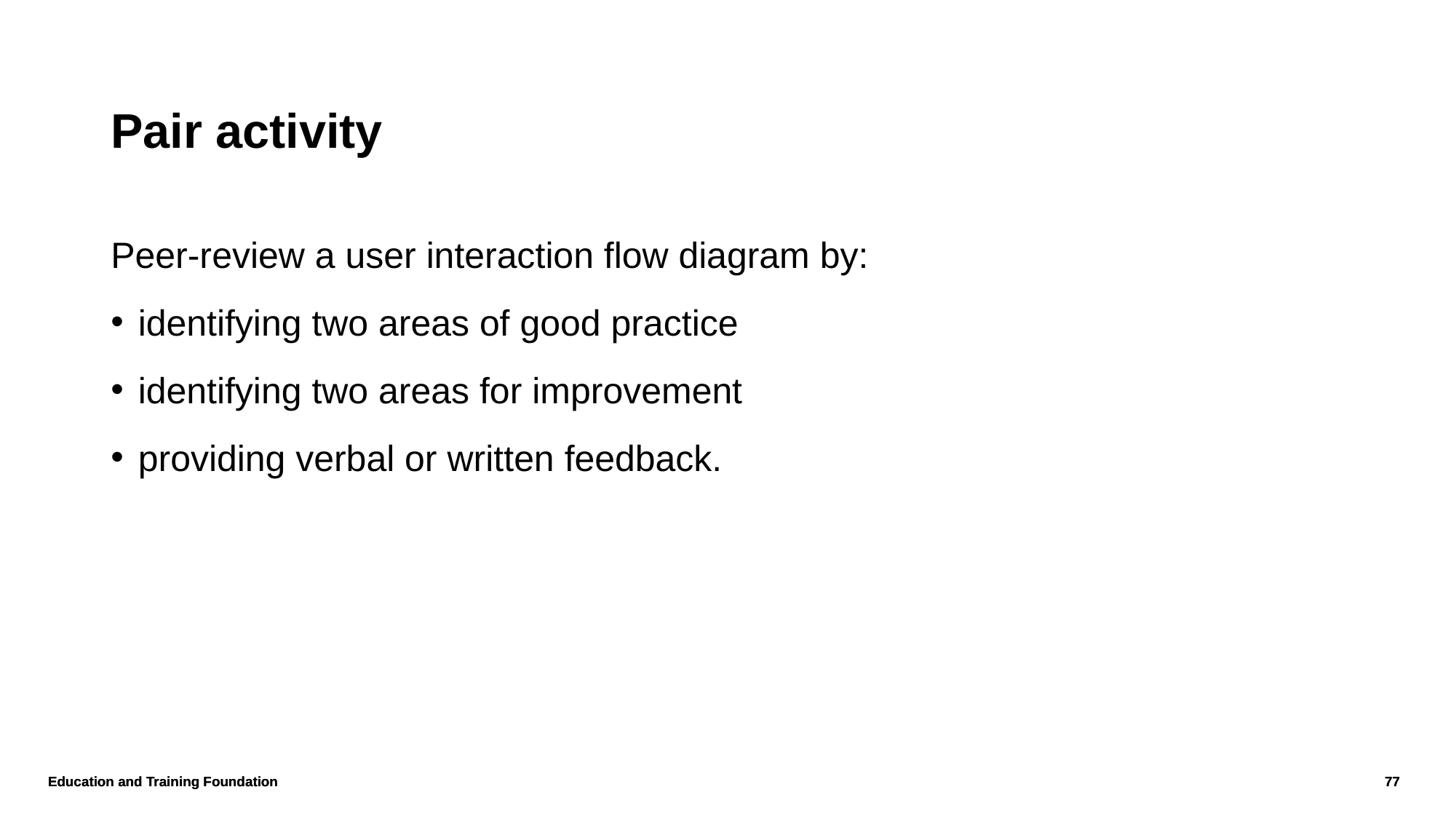

# Pair activity
Peer-review a user interaction flow diagram by:
identifying two areas of good practice
identifying two areas for improvement
providing verbal or written feedback.
Education and Training Foundation
77